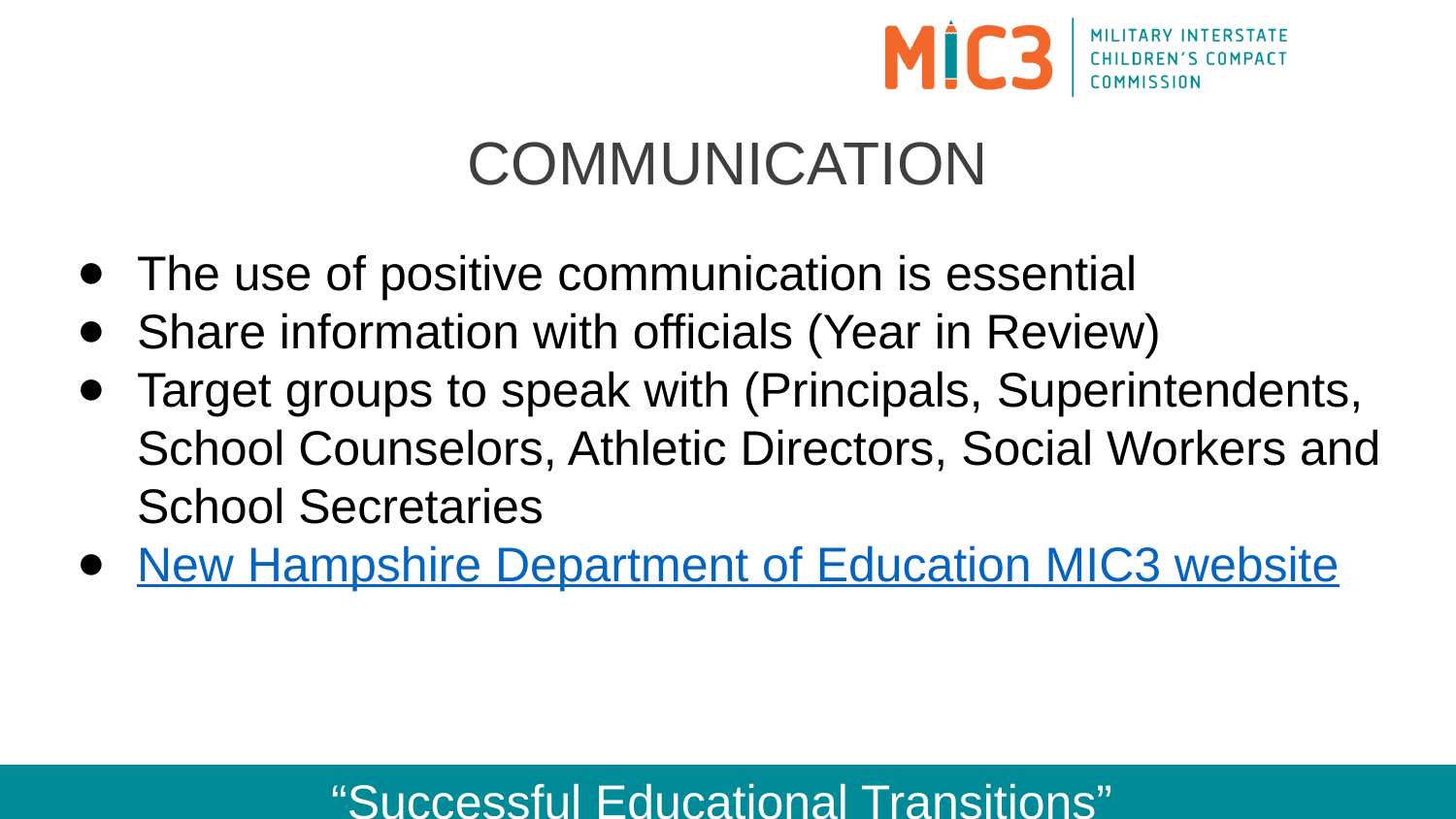

# COMMUNICATION
The use of positive communication is essential
Share information with officials (Year in Review)
Target groups to speak with (Principals, Superintendents, School Counselors, Athletic Directors, Social Workers and School Secretaries
New Hampshire Department of Education MIC3 website